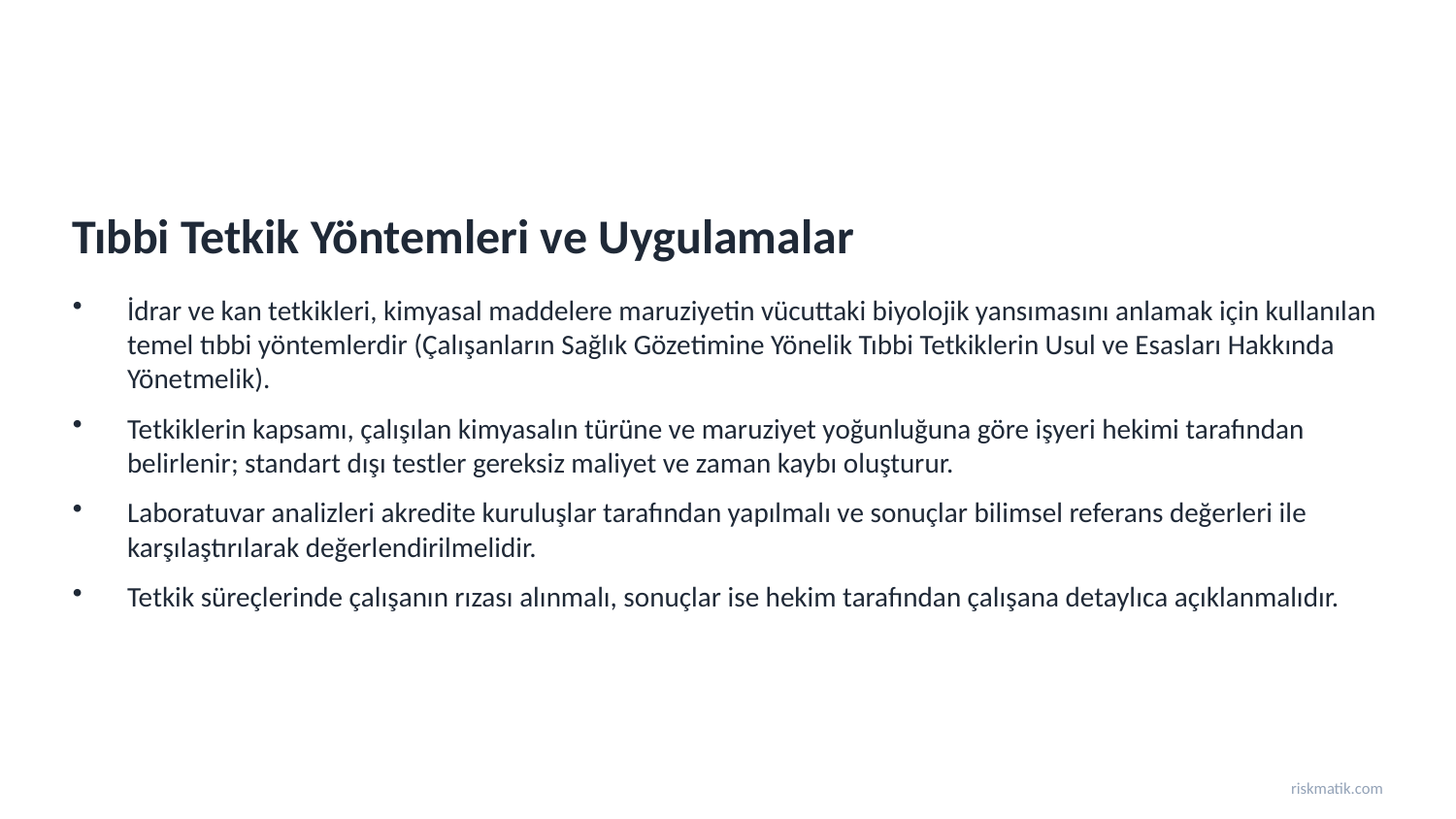

Tıbbi Tetkik Yöntemleri ve Uygulamalar
İdrar ve kan tetkikleri, kimyasal maddelere maruziyetin vücuttaki biyolojik yansımasını anlamak için kullanılan temel tıbbi yöntemlerdir (Çalışanların Sağlık Gözetimine Yönelik Tıbbi Tetkiklerin Usul ve Esasları Hakkında Yönetmelik).
Tetkiklerin kapsamı, çalışılan kimyasalın türüne ve maruziyet yoğunluğuna göre işyeri hekimi tarafından belirlenir; standart dışı testler gereksiz maliyet ve zaman kaybı oluşturur.
Laboratuvar analizleri akredite kuruluşlar tarafından yapılmalı ve sonuçlar bilimsel referans değerleri ile karşılaştırılarak değerlendirilmelidir.
Tetkik süreçlerinde çalışanın rızası alınmalı, sonuçlar ise hekim tarafından çalışana detaylıca açıklanmalıdır.
riskmatik.com